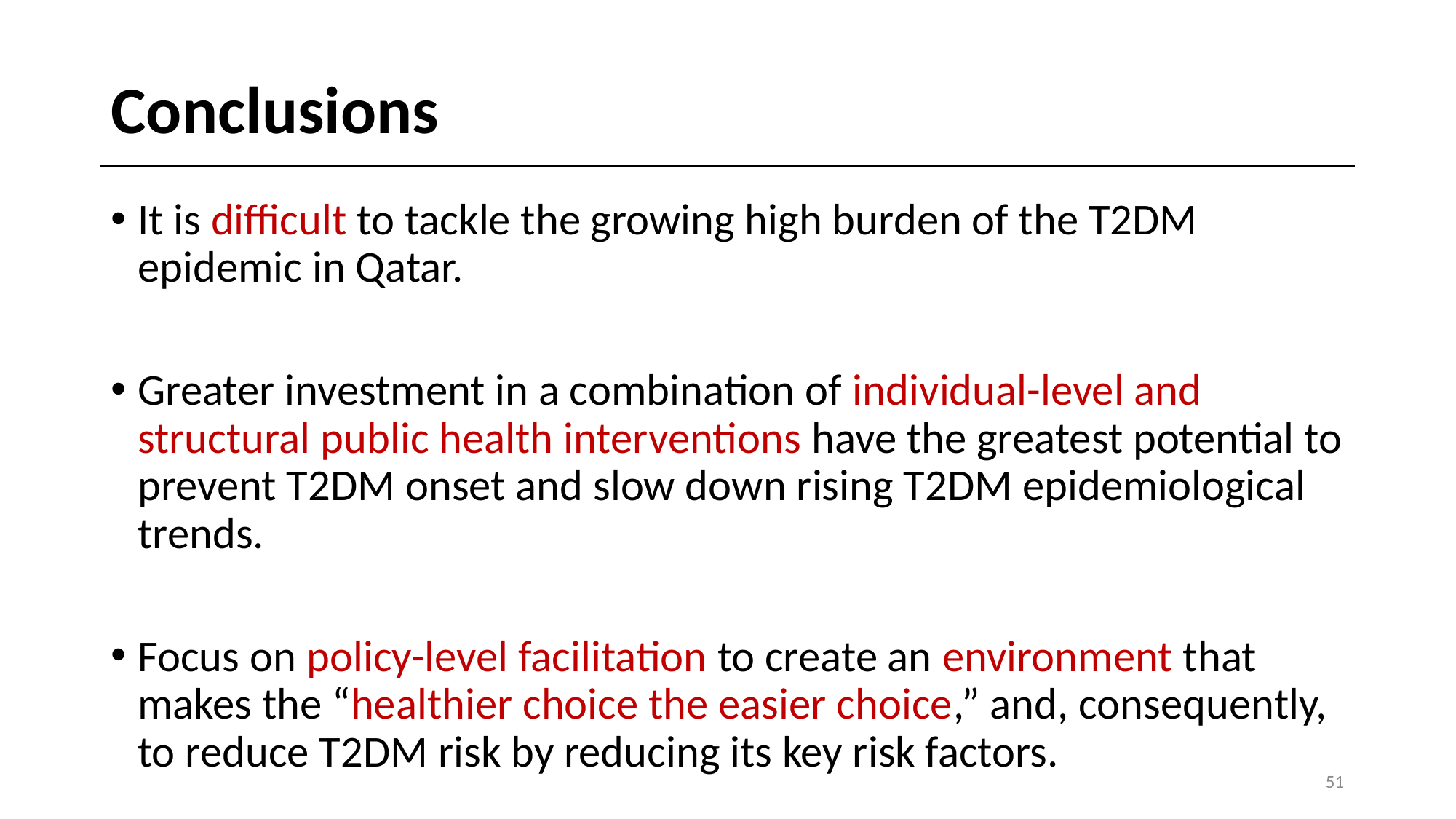

# Conclusions
It is difficult to tackle the growing high burden of the T2DM epidemic in Qatar.

Greater investment in a combination of individual-level and structural public health interventions have the greatest potential to prevent T2DM onset and slow down rising T2DM epidemiological trends.

Focus on policy-level facilitation to create an environment that makes the “healthier choice the easier choice,” and, consequently, to reduce T2DM risk by reducing its key risk factors.

51